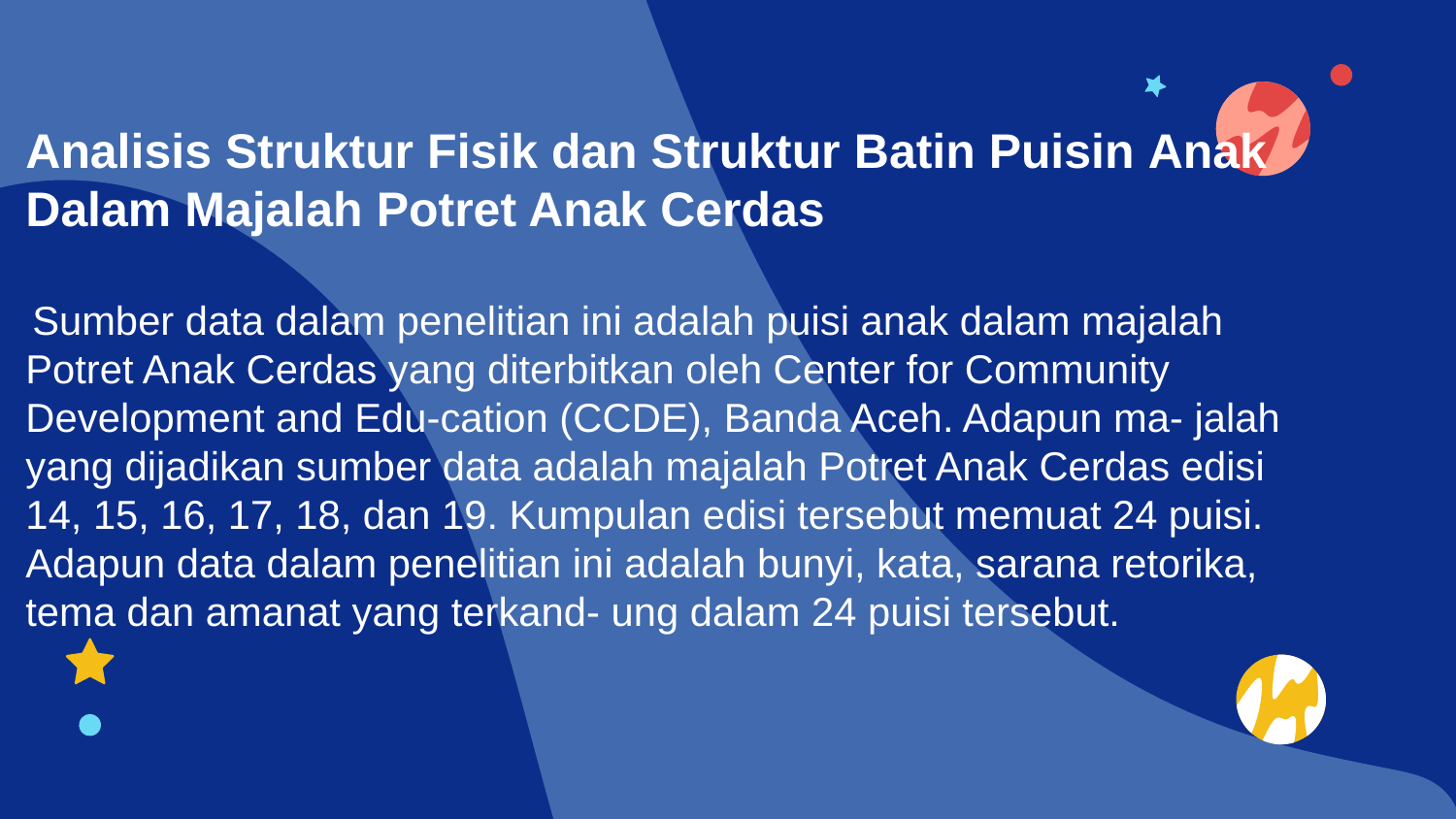

# Analisis Struktur Fisik dan Struktur Batin Puisin Anak Dalam Majalah Potret Anak Cerdas  Sumber data dalam penelitian ini adalah puisi anak dalam majalah Potret Anak Cerdas yang diterbitkan oleh Center for Community Development and Edu-cation (CCDE), Banda Aceh. Adapun ma- jalah yang dijadikan sumber data adalah majalah Potret Anak Cerdas edisi 14, 15, 16, 17, 18, dan 19. Kumpulan edisi tersebut memuat 24 puisi. Adapun data dalam penelitian ini adalah bunyi, kata, sarana retorika, tema dan amanat yang terkand- ung dalam 24 puisi tersebut.